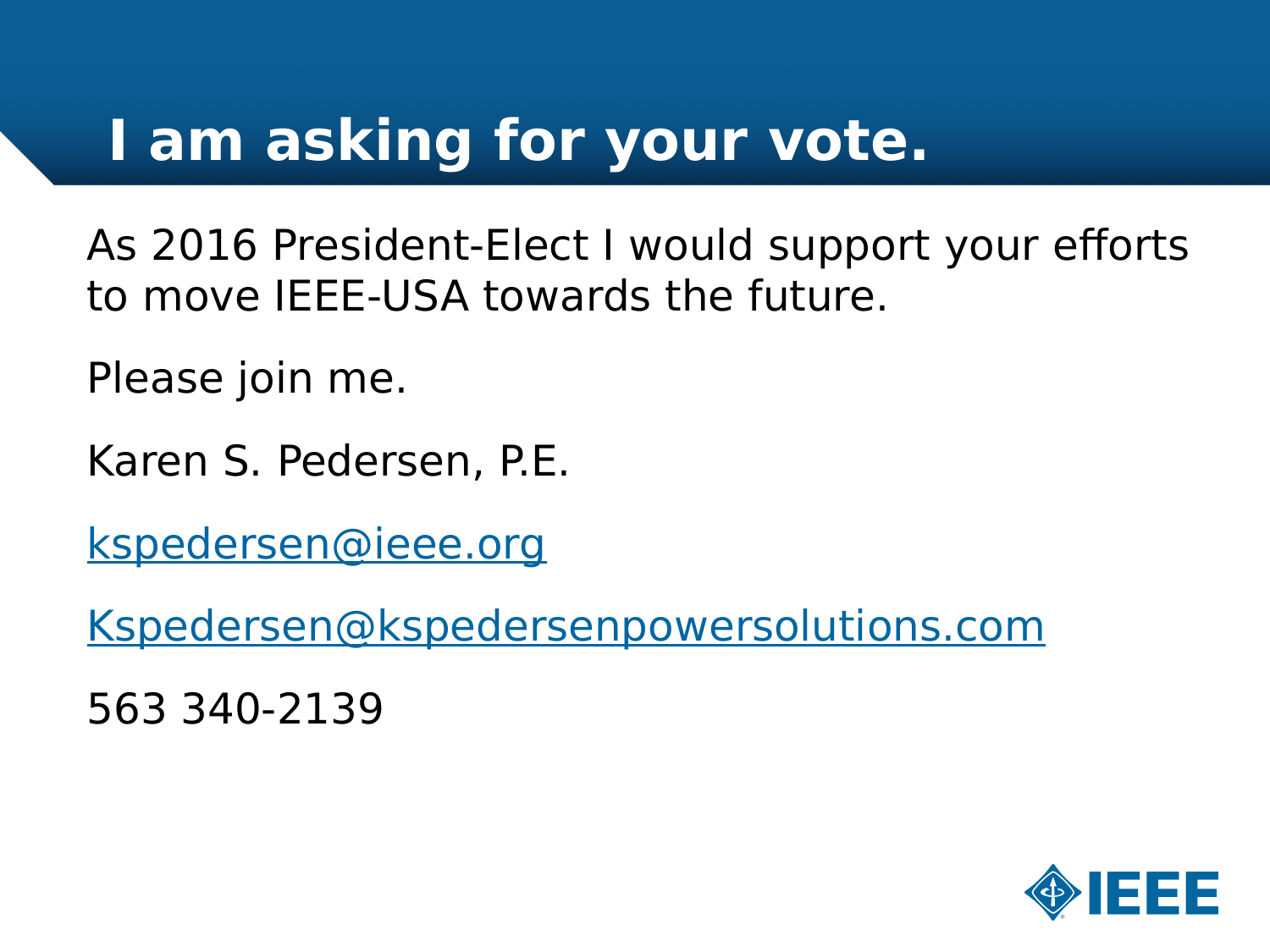

# I am asking for your vote.
As 2016 President-Elect I would support your efforts to move IEEE-USA towards the future.
Please join me.
Karen S. Pedersen, P.E.
kspedersen@ieee.org
Kspedersen@kspedersenpowersolutions.com
563 340-2139